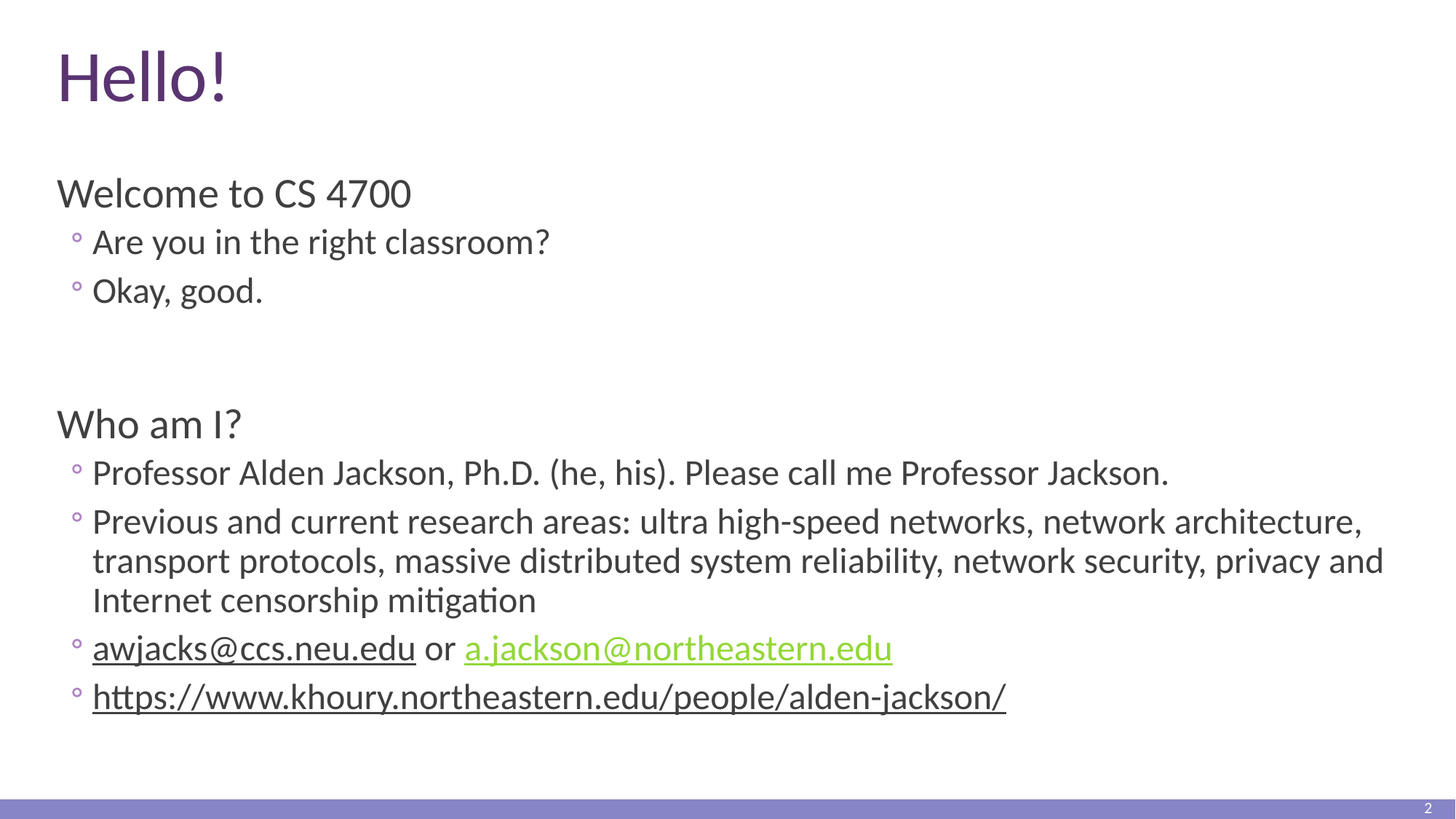

# Hello!
Welcome to CS 4700
Are you in the right classroom?
Okay, good.

Who am I?
Professor Alden Jackson, Ph.D. (he, his). Please call me Professor Jackson.
Previous and current research areas: ultra high-speed networks, network architecture, transport protocols, massive distributed system reliability, network security, privacy and Internet censorship mitigation
awjacks@ccs.neu.edu or a.jackson@northeastern.edu
https://www.khoury.northeastern.edu/people/alden-jackson/

2